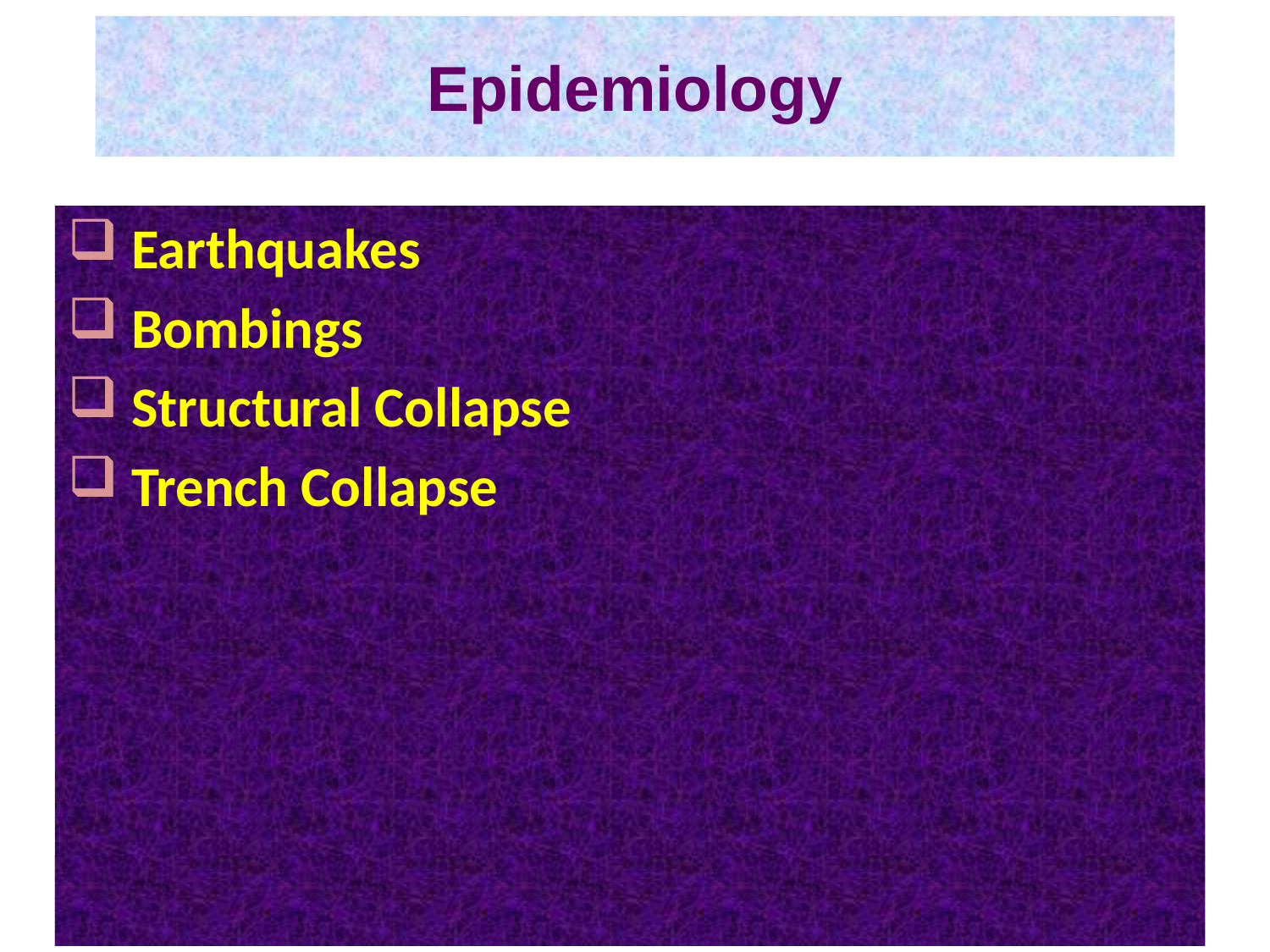

# Epidemiology
Earthquakes
Bombings
Structural Collapse
Trench Collapse